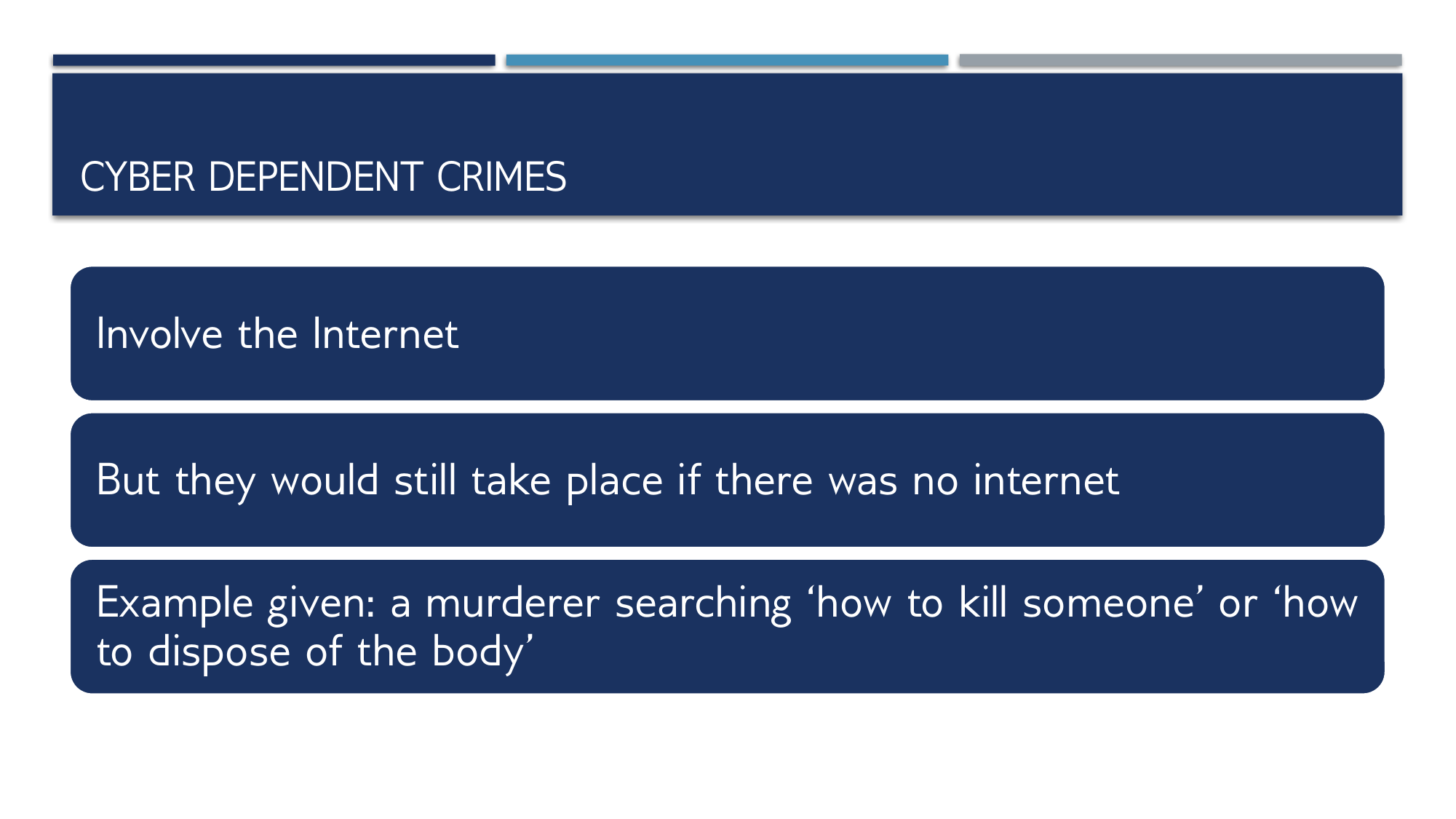

# Cyber dependent crimes
Involve the Internet
But they would still take place if there was no internet
Example given: a murderer searching ‘how to kill someone’ or ‘how to dispose of the body’